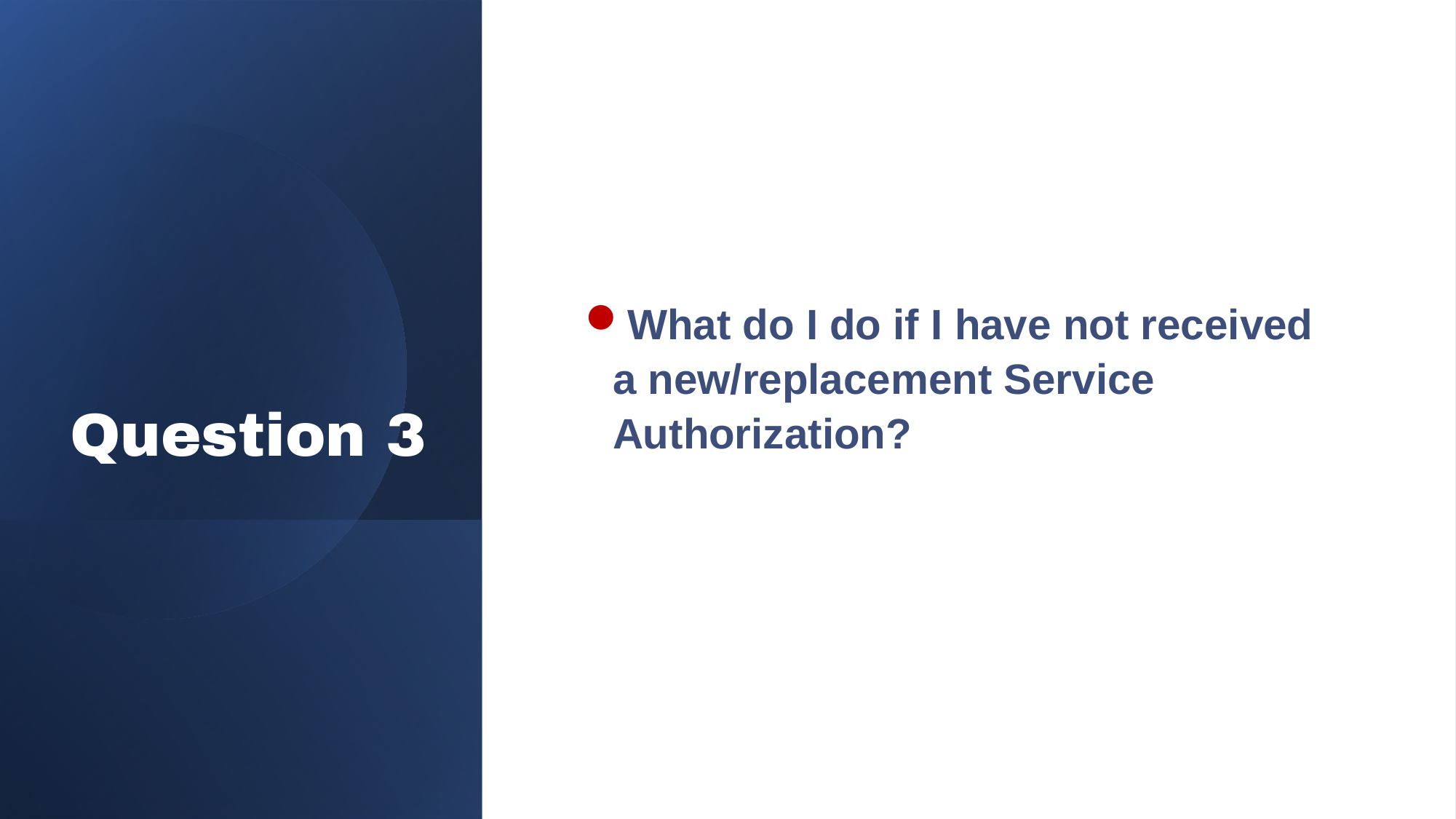

# Question 3
What do I do if I have not received a new/replacement Service Authorization?